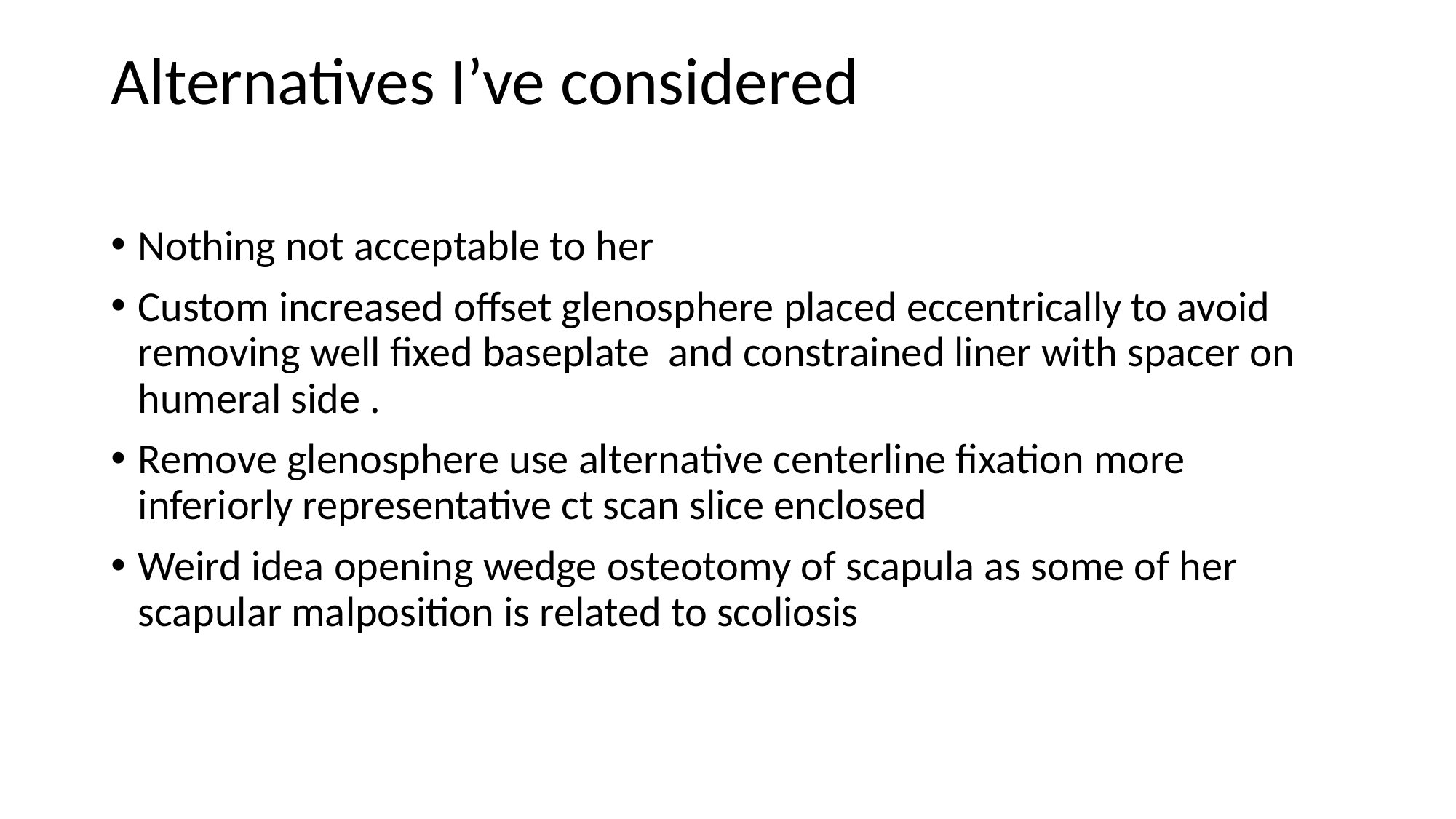

# Alternatives I’ve considered
Nothing not acceptable to her
Custom increased offset glenosphere placed eccentrically to avoid removing well fixed baseplate  and constrained liner with spacer on humeral side .
Remove glenosphere use alternative centerline fixation more inferiorly representative ct scan slice enclosed
Weird idea opening wedge osteotomy of scapula as some of her scapular malposition is related to scoliosis